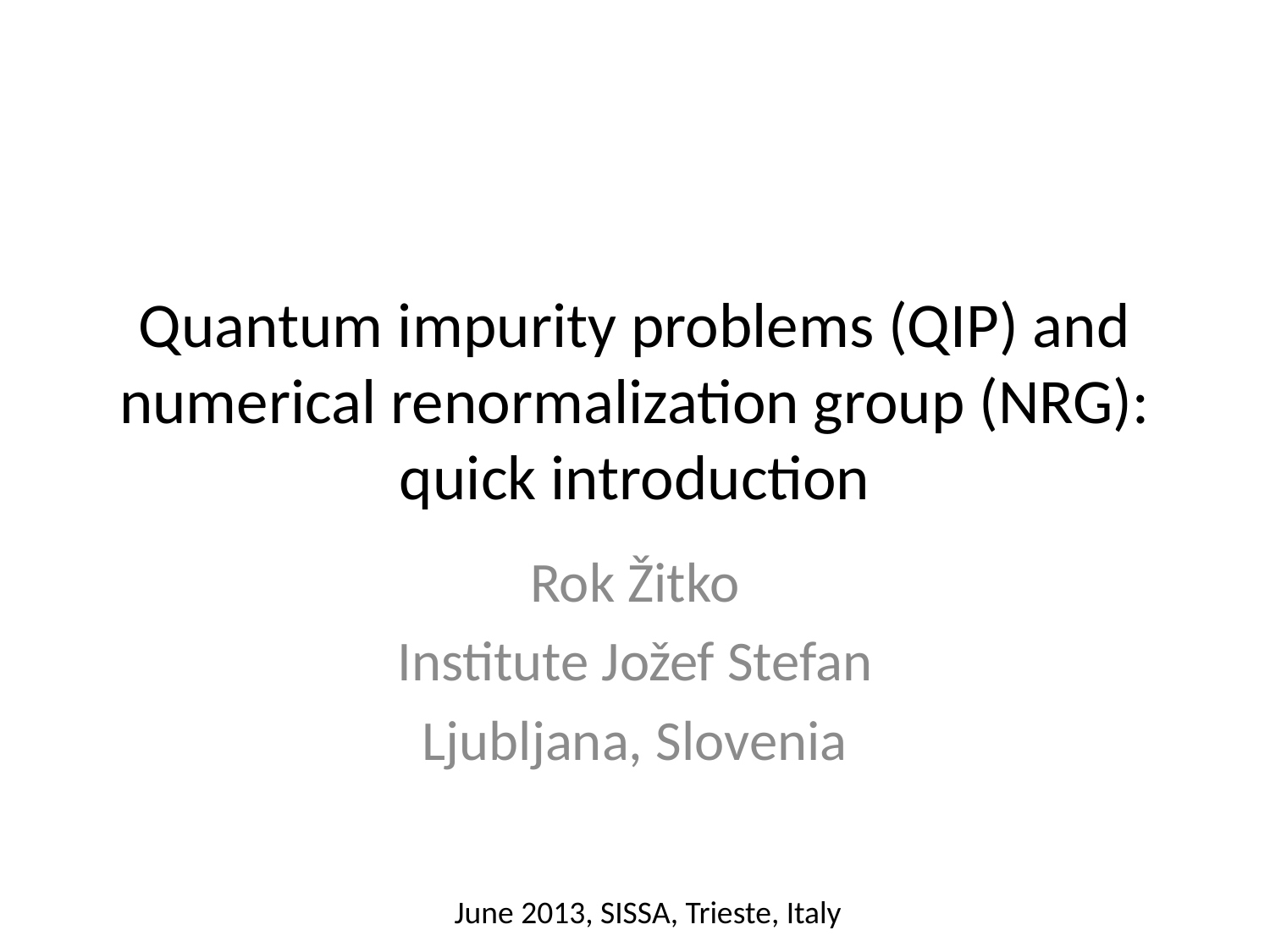

# Quantum impurity problems (QIP) and numerical renormalization group (NRG): quick introduction
Rok Žitko
Institute Jožef Stefan
Ljubljana, Slovenia
June 2013, SISSA, Trieste, Italy